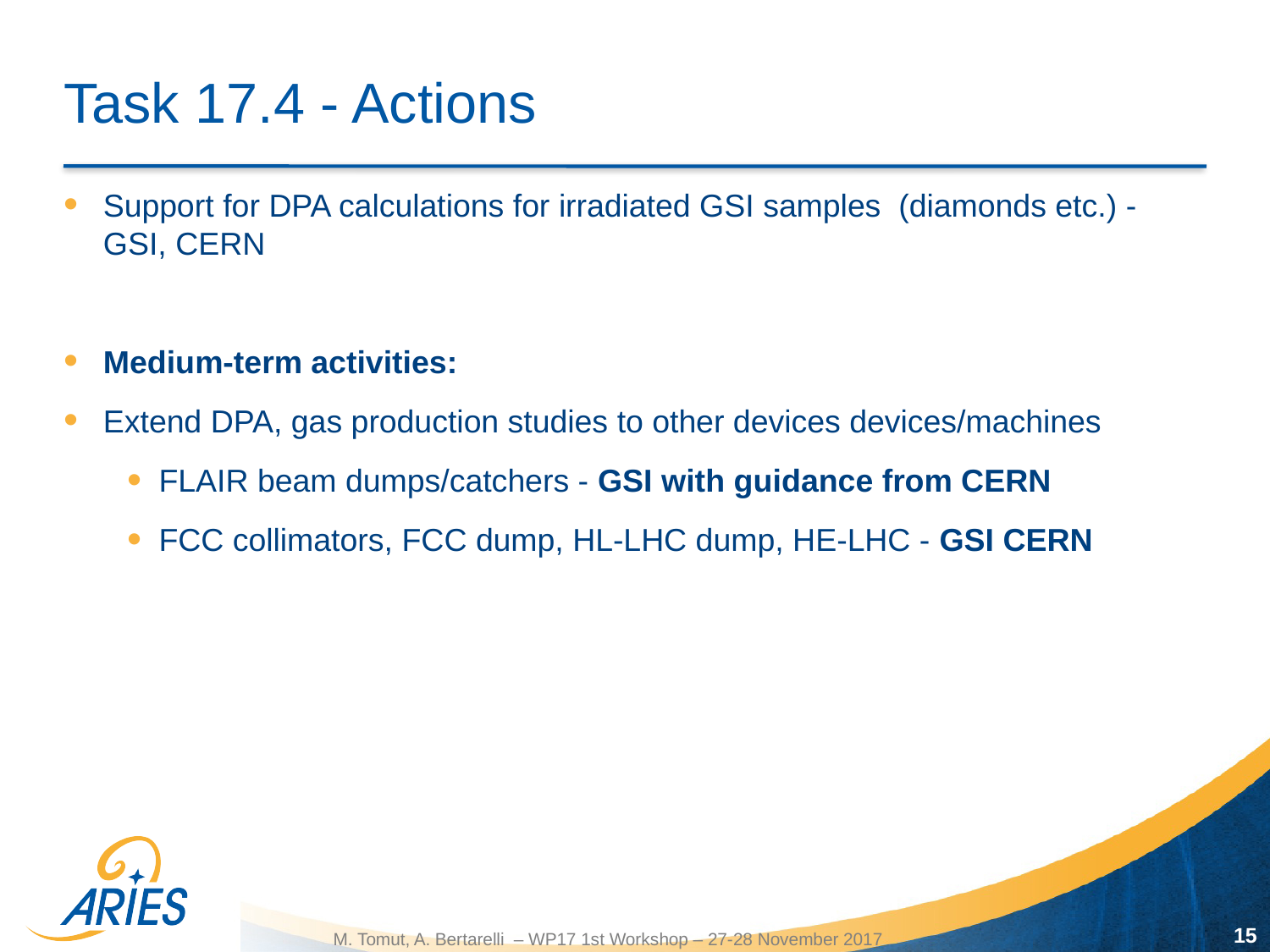

# Task 17.4 - Actions
Support for DPA calculations for irradiated GSI samples  (diamonds etc.) - GSI, CERN

Medium-term activities:
Extend DPA, gas production studies to other devices devices/machines
FLAIR beam dumps/catchers - GSI with guidance from CERN
FCC collimators, FCC dump, HL-LHC dump, HE-LHC - GSI CERN

15
M. Tomut, A. Bertarelli  – WP17 1st Workshop – 27-28 November 2017